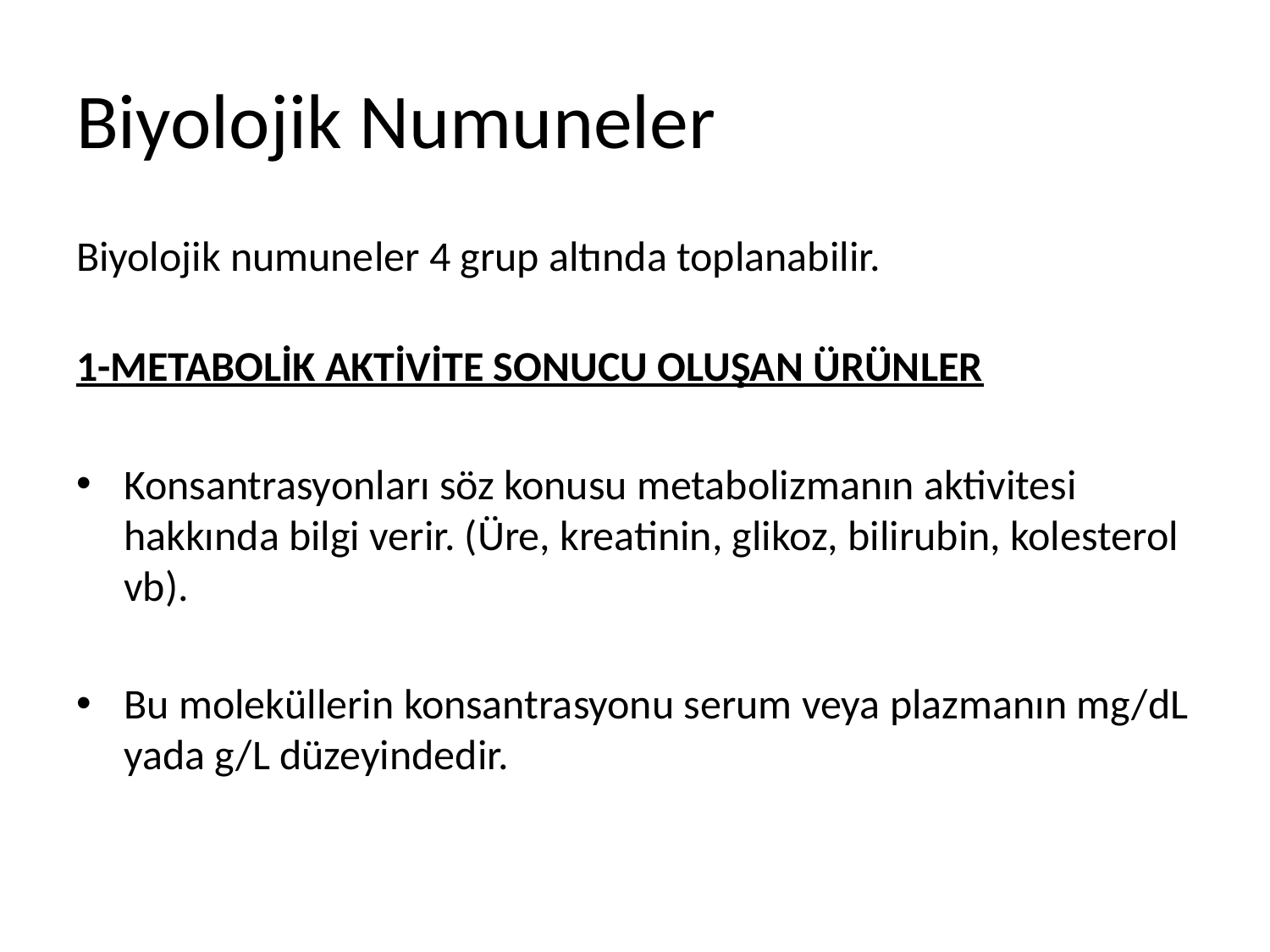

# Biyolojik Numuneler
Biyolojik numuneler 4 grup altında toplanabilir.
1-METABOLİK AKTİVİTE SONUCU OLUŞAN ÜRÜNLER

Konsantrasyonları söz konusu metabolizmanın aktivitesi hakkında bilgi verir. (Üre, kreatinin, glikoz, bilirubin, kolesterol vb).

Bu moleküllerin konsantrasyonu serum veya plazmanın mg/dL yada g/L düzeyindedir.